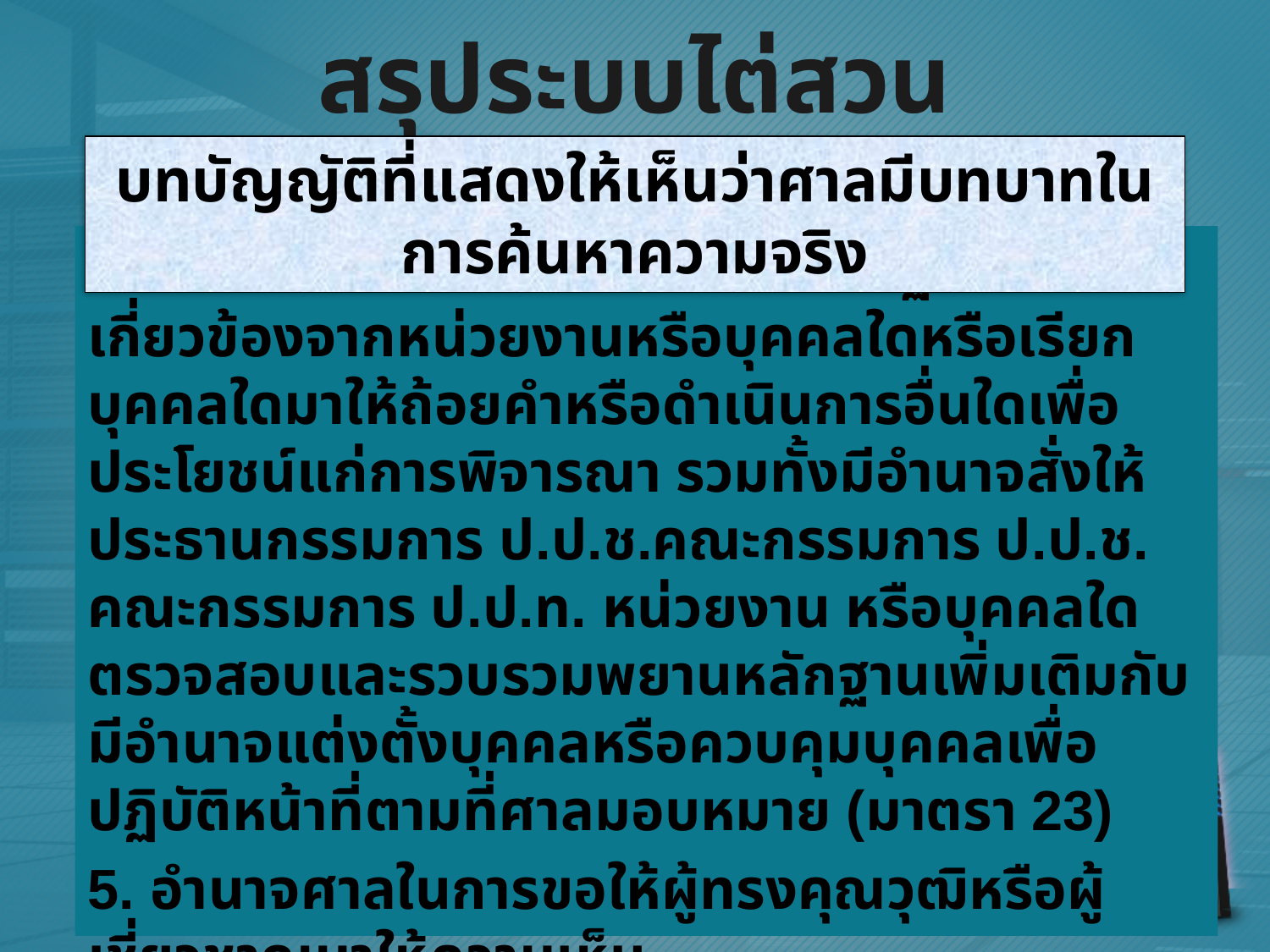

สรุประบบไต่สวน
บทบัญญัติที่แสดงให้เห็นว่าศาลมีบทบาทในการค้นหาความจริง
4. อำนาจศาลในการเรียกพยานหลักฐานที่เกี่ยวข้องจากหน่วยงานหรือบุคคลใดหรือเรียกบุคคลใดมาให้ถ้อยคำหรือดำเนินการอื่นใดเพื่อประโยชน์แก่การพิจารณา รวมทั้งมีอำนาจสั่งให้ประธานกรรมการ ป.ป.ช.คณะกรรมการ ป.ป.ช. คณะกรรมการ ป.ป.ท. หน่วยงาน หรือบุคคลใด ตรวจสอบและรวบรวมพยานหลักฐานเพิ่มเติมกับมีอำนาจแต่งตั้งบุคคลหรือควบคุมบุคคลเพื่อปฏิบัติหน้าที่ตามที่ศาลมอบหมาย (มาตรา 23)
5. อำนาจศาลในการขอให้ผู้ทรงคุณวุฒิหรือผู้เชี่ยวชาญมาให้ความเห็น
เพื่อประกอบการพิจารณาพิพากษาคดีได้ (มาตรา 26 )
6. อำนาจศาลในการซักถามพยานก่อนแล้วจึงอนุญาตให้คู่ความถามพยานเพิ่มเติม (มาตรา 25)